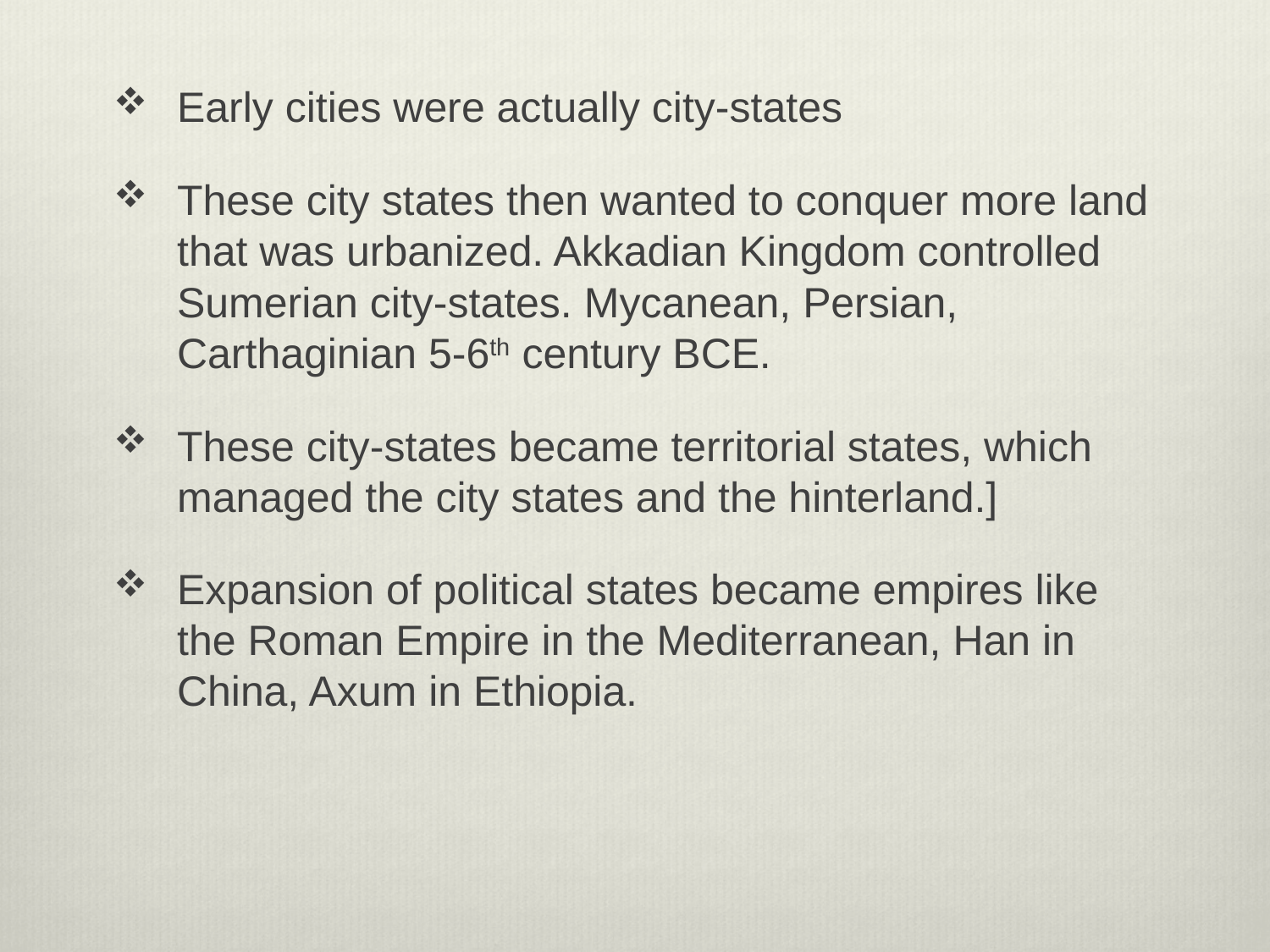

Early cities were actually city-states
These city states then wanted to conquer more land that was urbanized. Akkadian Kingdom controlled Sumerian city-states. Mycanean, Persian, Carthaginian 5-6th century BCE.
These city-states became territorial states, which managed the city states and the hinterland.]
Expansion of political states became empires like the Roman Empire in the Mediterranean, Han in China, Axum in Ethiopia.